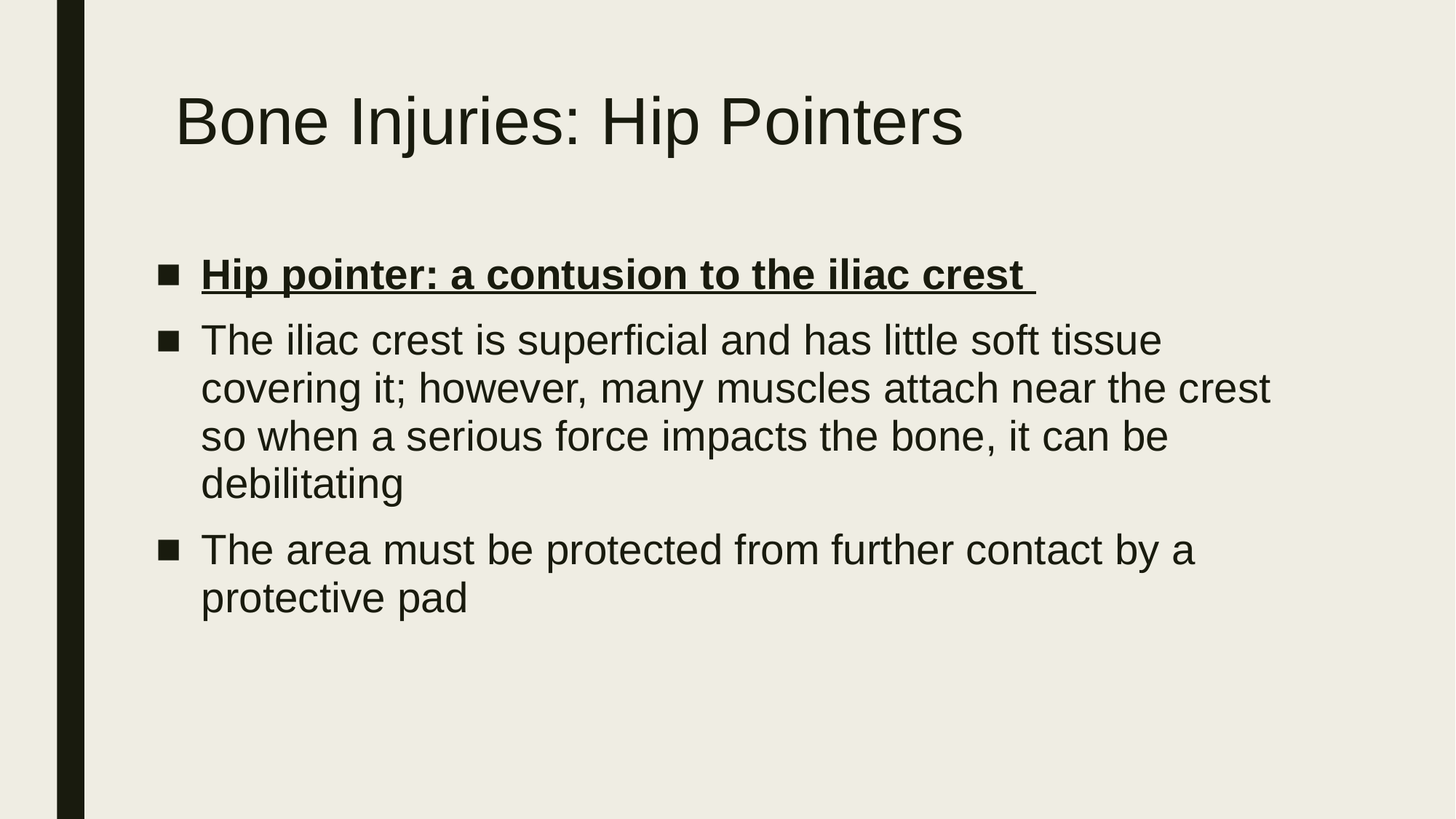

# Bone Injuries: Hip Pointers
Hip pointer: a contusion to the iliac crest
The iliac crest is superficial and has little soft tissue covering it; however, many muscles attach near the crest so when a serious force impacts the bone, it can be debilitating
The area must be protected from further contact by a protective pad